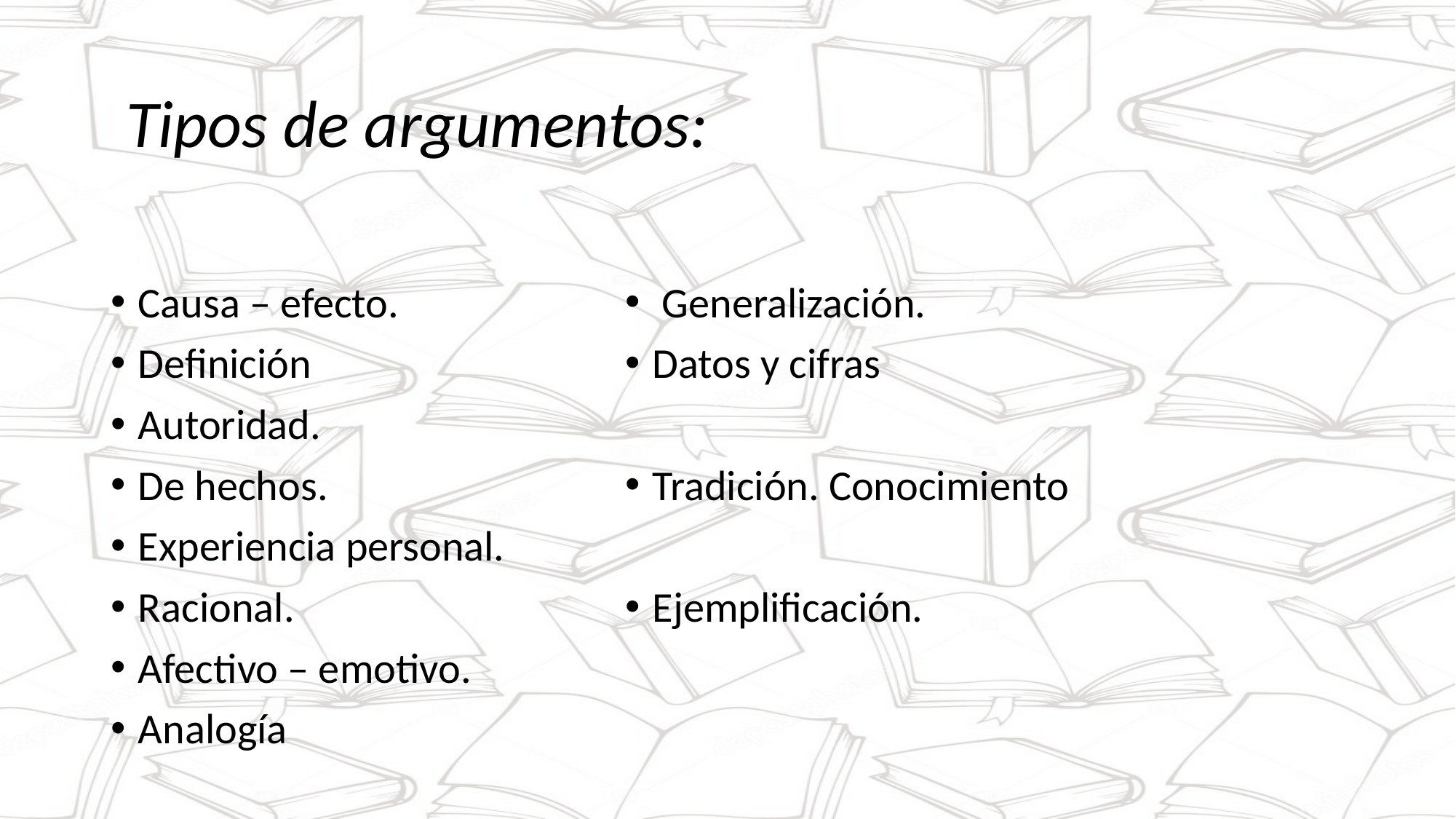

# Tipos de argumentos:
Causa – efecto.
Definición
Autoridad.
De hechos.
Experiencia personal.
Racional.
Afectivo – emotivo.
Analogía

 Generalización.
Datos y cifras

Tradición. Conocimiento

Ejemplificación.